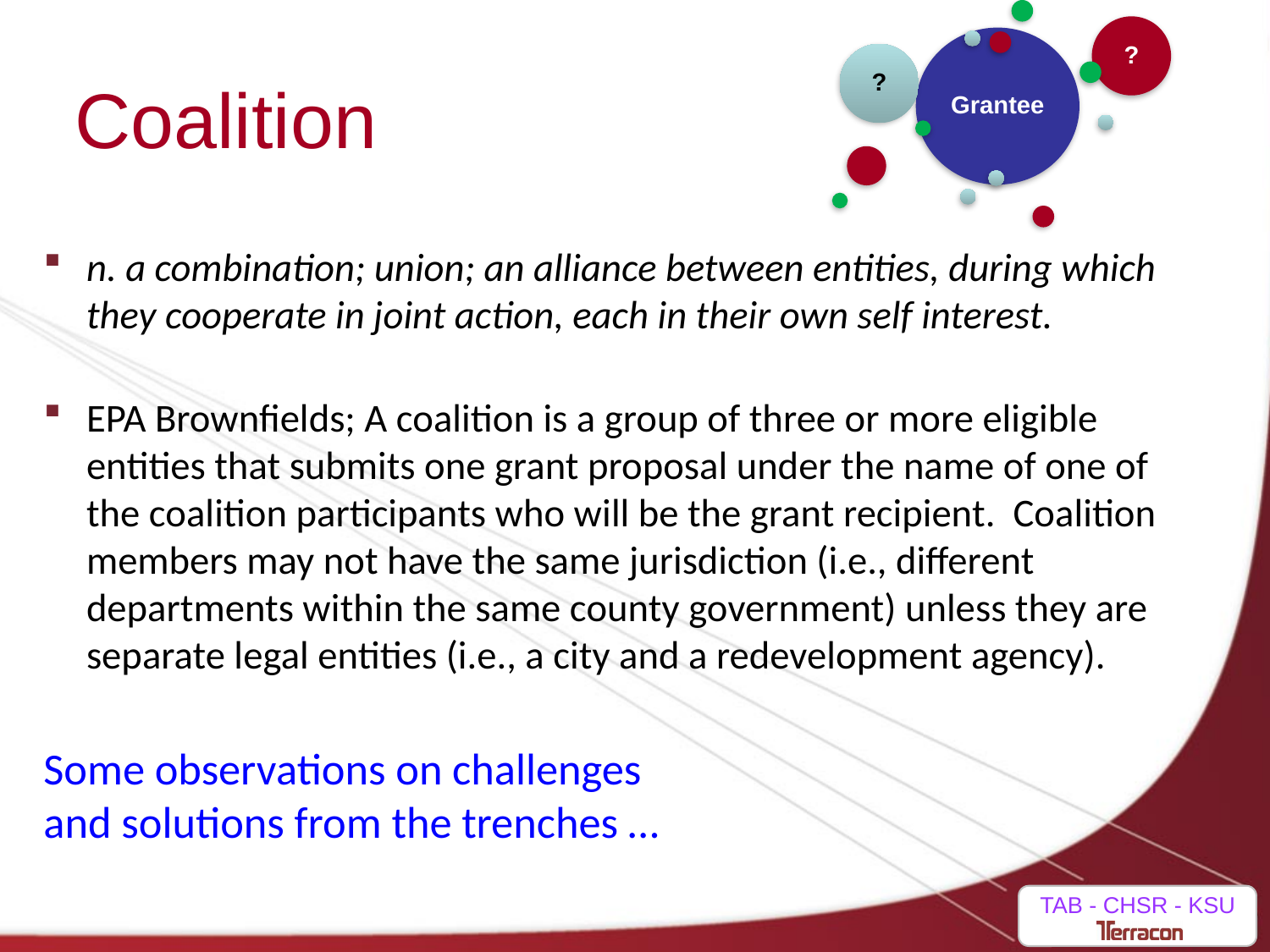

Grantee
?
?
# Coalition
n. a combination; union; an alliance between entities, during which they cooperate in joint action, each in their own self interest.
EPA Brownfields; A coalition is a group of three or more eligible entities that submits one grant proposal under the name of one of the coalition participants who will be the grant recipient.  Coalition members may not have the same jurisdiction (i.e., different departments within the same county government) unless they are separate legal entities (i.e., a city and a redevelopment agency).

Some observations on challenges
and solutions from the trenches …